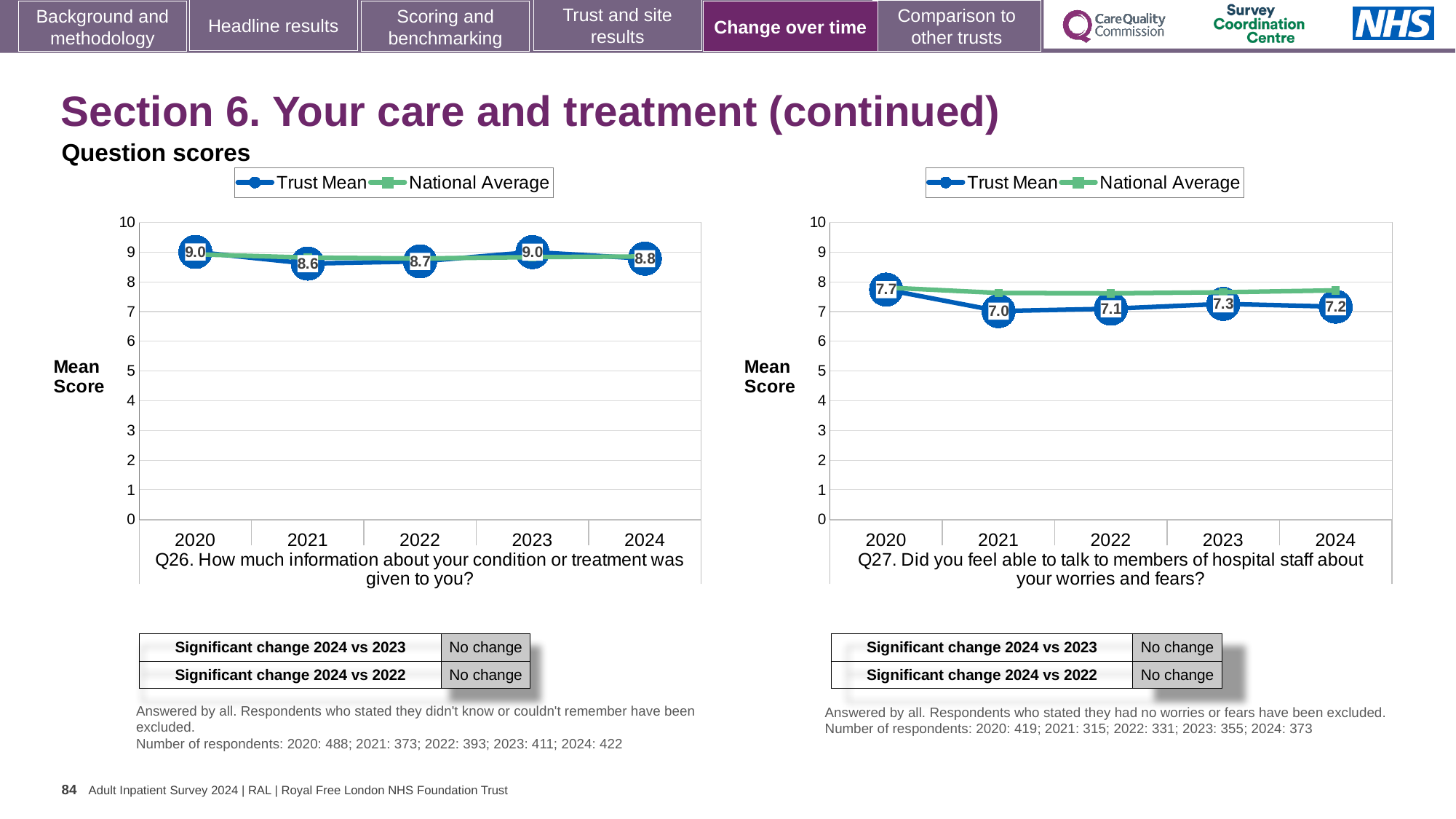

# Section 6. Your care and treatment (continued)
Question scores

### Chart

| Category | Trust Mean | National Average |
|---|---|---|
| 2020 | 9.007527201296531 | 8.928934628469245 |
| 2021 | 8.615431573265214 | 8.817057555214891 |
| 2022 | 8.69068270168598 | 8.788105699509403 |
| 2023 | 9.003186530736615 | 8.833763114836398 |
| 2024 | 8.782362008644906 | 8.855898597128807 |

### Chart

| Category | Trust Mean | National Average |
|---|---|---|
| 2020 | 7.740568996984956 | 7.810199279555775 |
| 2021 | 7.016962096256409 | 7.628568520809049 |
| 2022 | 7.097538746356514 | 7.615382832779392 |
| 2023 | 7.26098531310212 | 7.650699255967489 |
| 2024 | 7.166992819581612 | 7.714996526074419 |
| Significant change 2024 vs 2023 | No change |
| --- | --- |
| Significant change 2024 vs 2022 | No change |
| Significant change 2024 vs 2023 | No change |
| --- | --- |
| Significant change 2024 vs 2022 | No change |
Answered by all. Respondents who stated they didn't know or couldn't remember have been excluded.
Number of respondents: 2020: 488; 2021: 373; 2022: 393; 2023: 411; 2024: 422

Answered by all. Respondents who stated they had no worries or fears have been excluded.
Number of respondents: 2020: 419; 2021: 315; 2022: 331; 2023: 355; 2024: 373

84